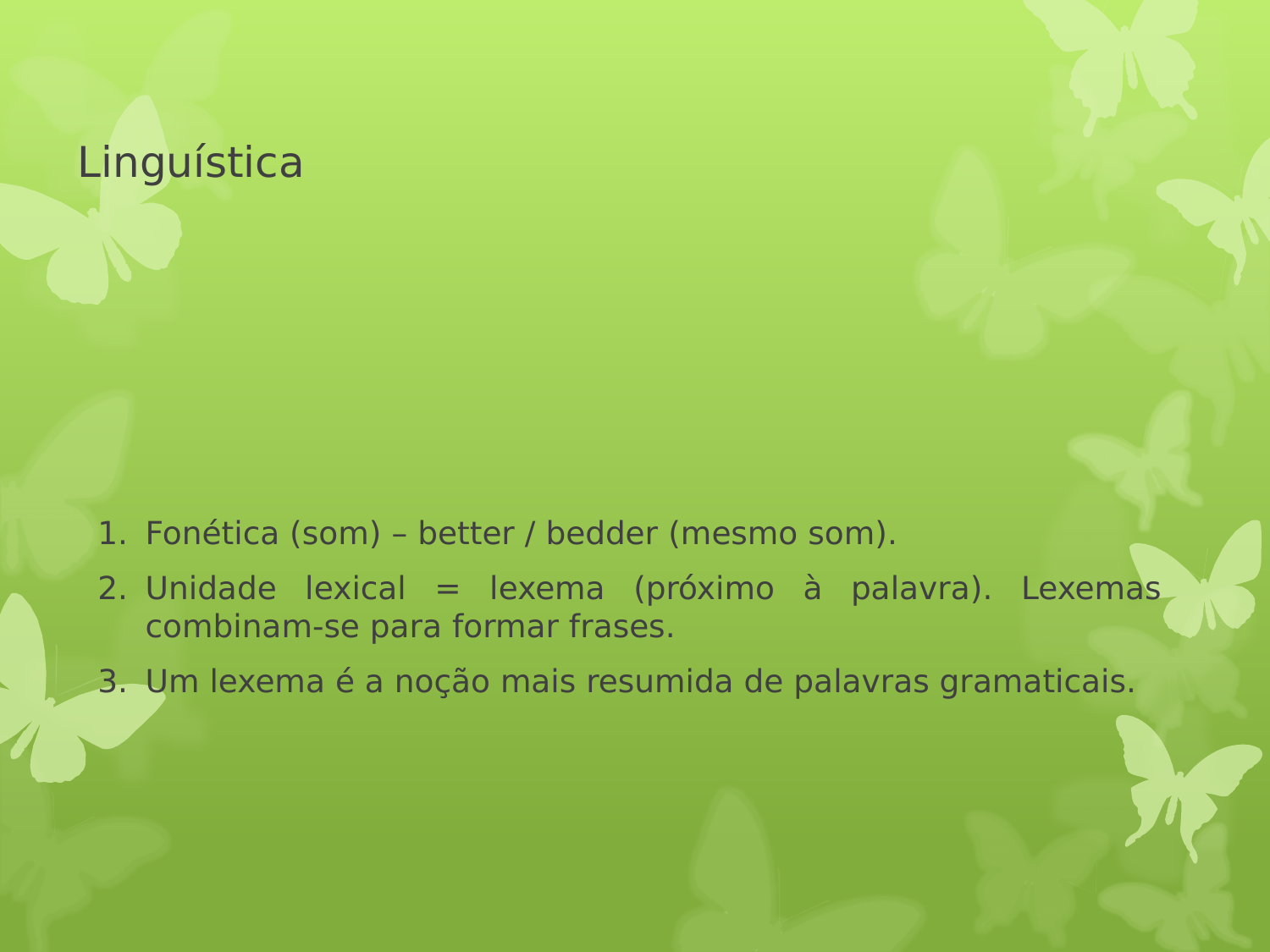

# Linguística

Fonética (som) – better / bedder (mesmo som).
Unidade lexical = lexema (próximo à palavra). Lexemas combinam-se para formar frases.
Um lexema é a noção mais resumida de palavras gramaticais.